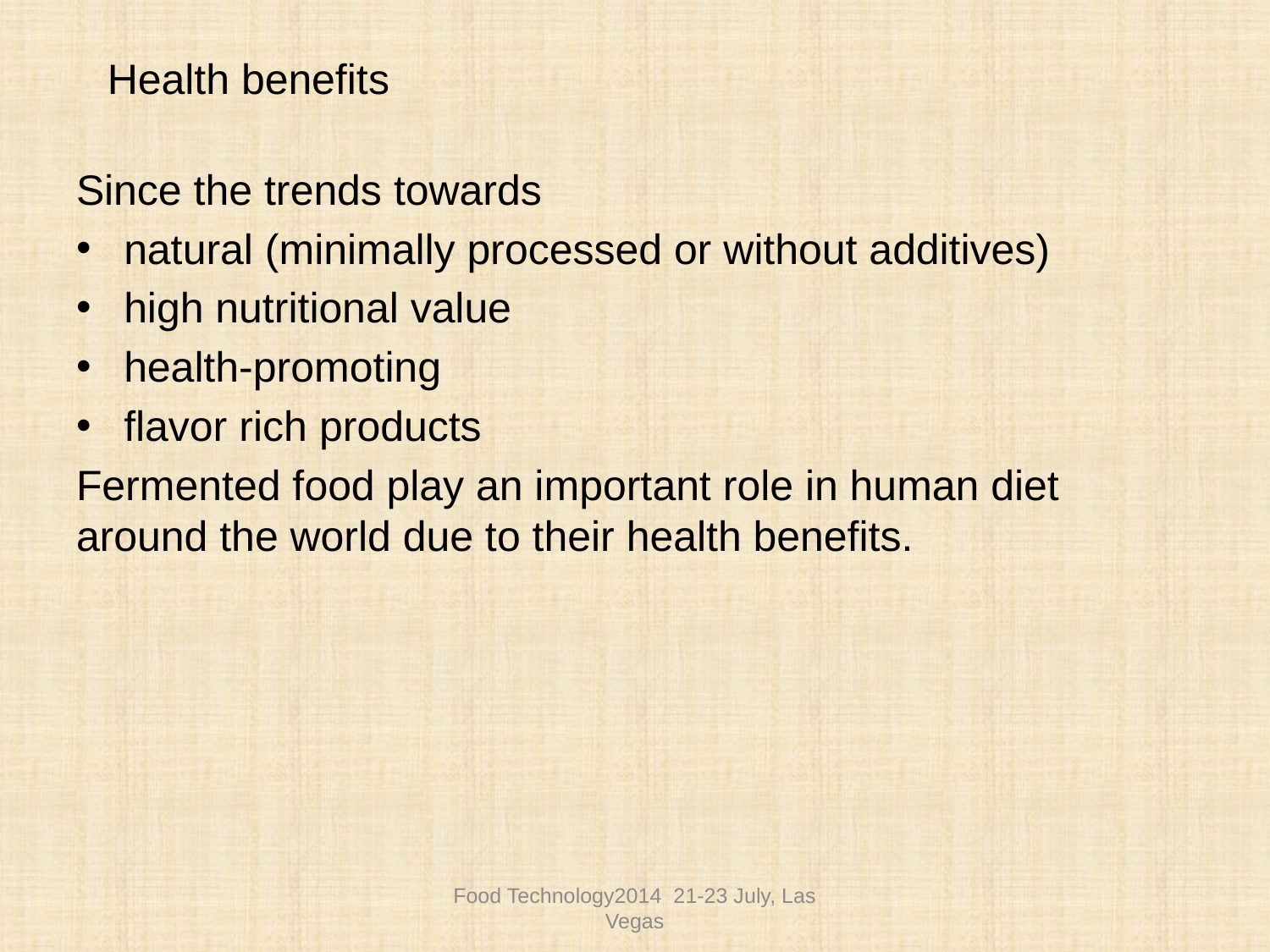

Health benefits
Since the trends towards
natural (minimally processed or without additives)
high nutritional value
health-promoting
flavor rich products
Fermented food play an important role in human diet around the world due to their health benefits.

Food Technology2014  21-23 July, Las Vegas